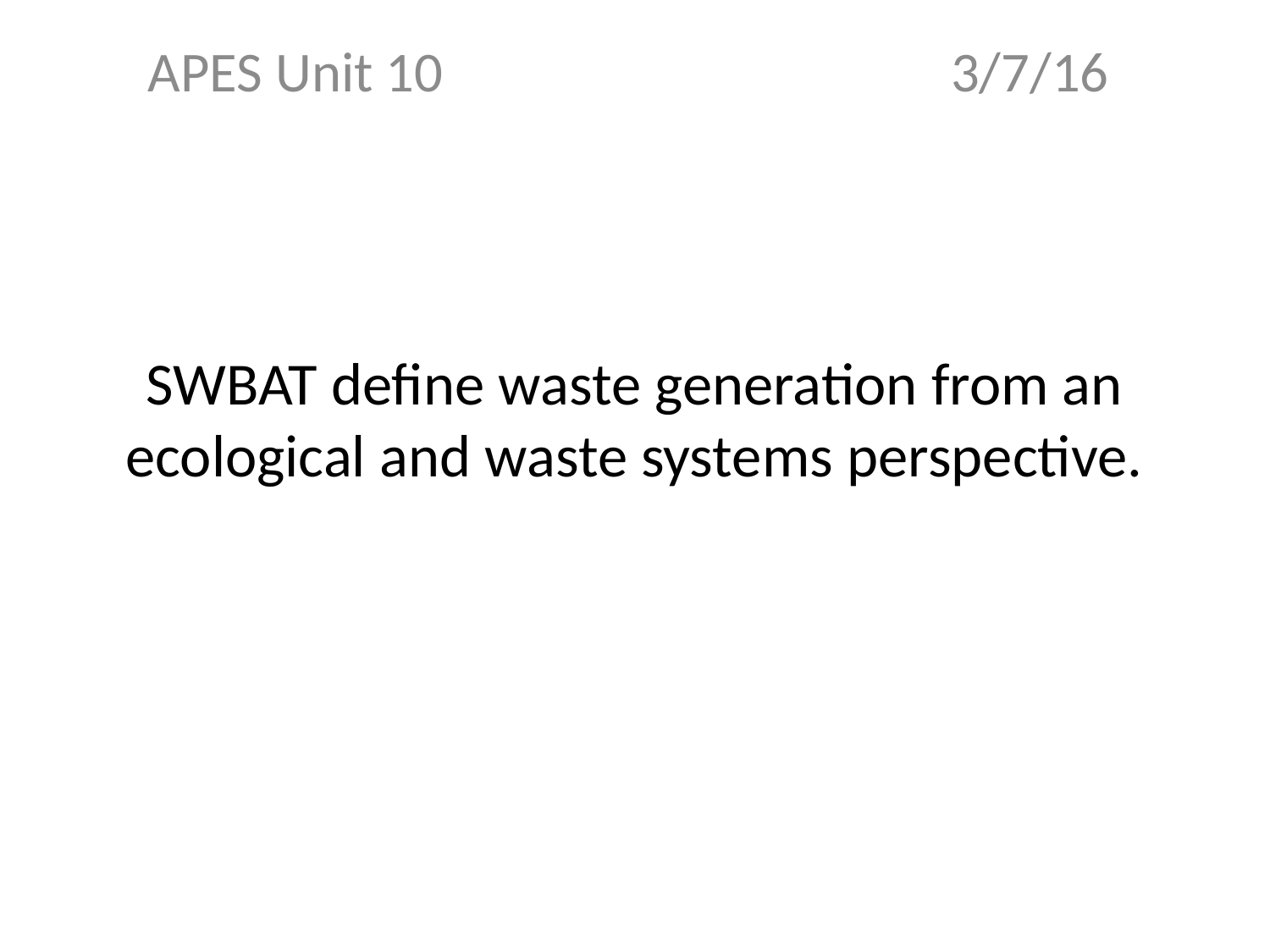

APES Unit 10                                        3/7/16
# SWBAT define waste generation from an ecological and waste systems perspective.